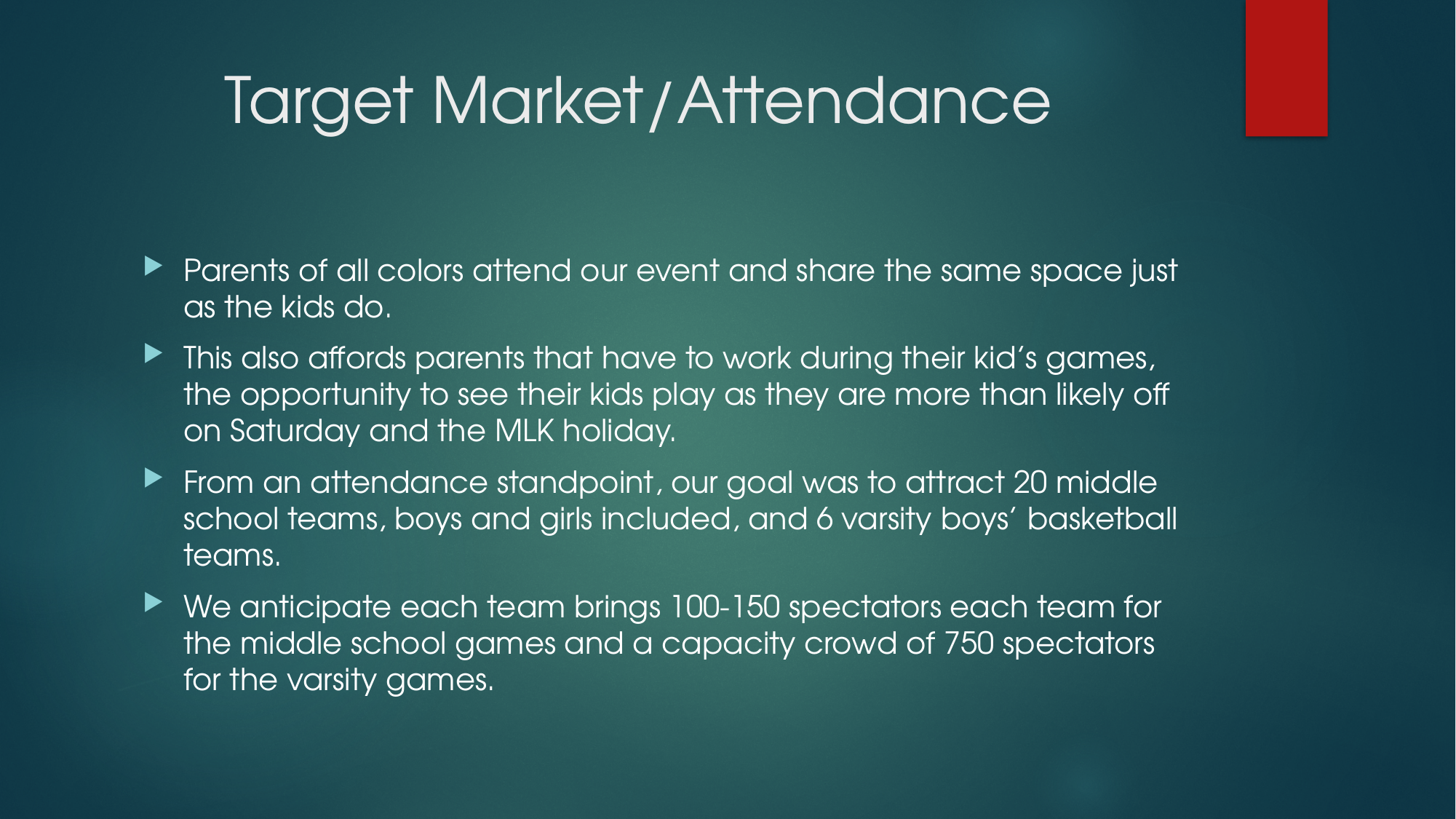

# Target Market/Attendance
Parents of all colors attend our event and share the same space just as the kids do.
This also affords parents that have to work during their kid’s games, the opportunity to see their kids play as they are more than likely off on Saturday and the MLK holiday.
From an attendance standpoint, our goal was to attract 20 middle school teams, boys and girls included, and 6 varsity boys’ basketball teams.
We anticipate each team brings 100-150 spectators each team for the middle school games and a capacity crowd of 750 spectators for the varsity games.